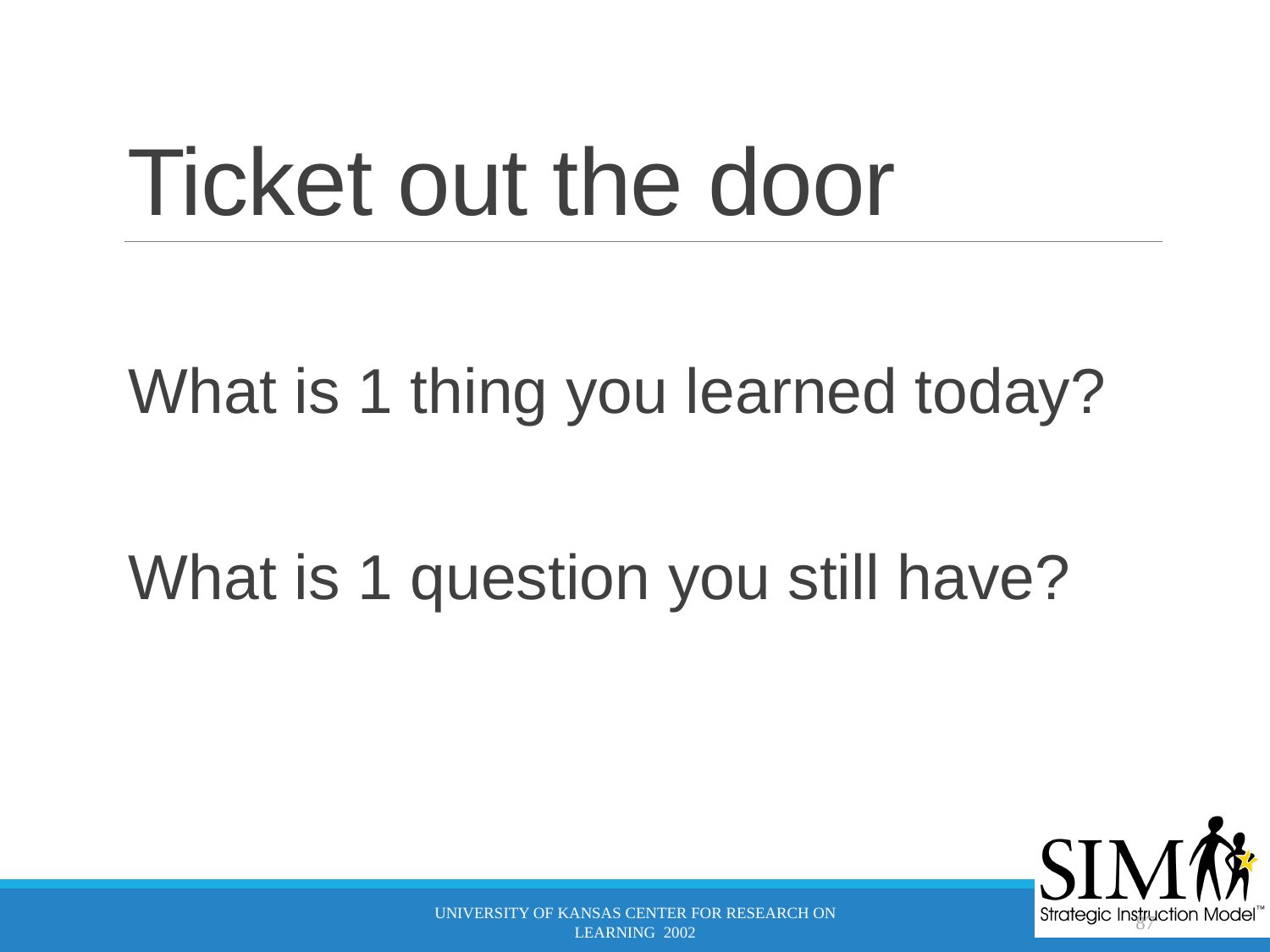

# Ticket out the door
What is 1 thing you learned today?

What is 1 question you still have?
University of Kansas Center for Research on Learning  2002
87